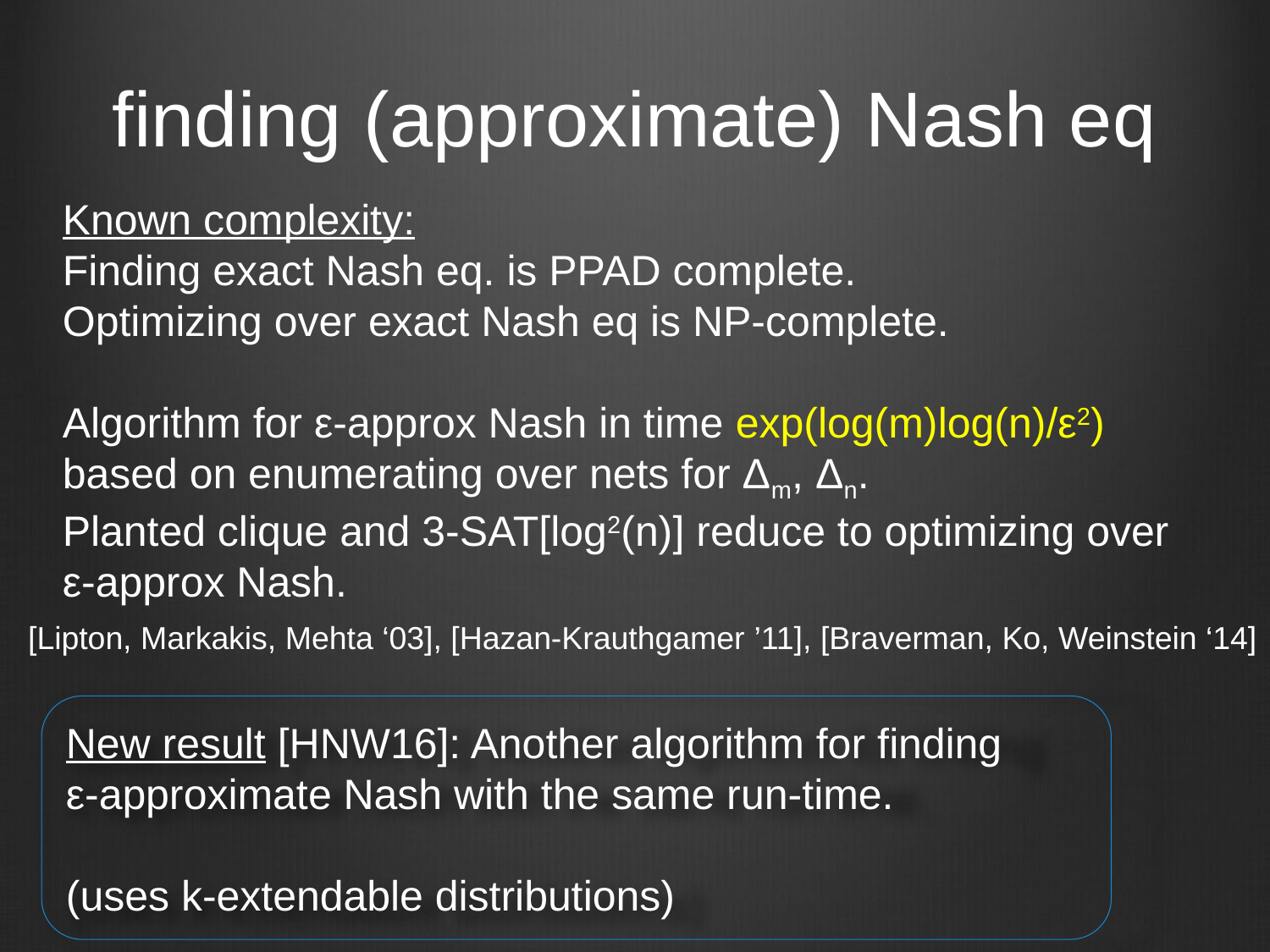

# finding (approximate) Nash eq
Known complexity:
Finding exact Nash eq. is PPAD complete.
Optimizing over exact Nash eq is NP-complete.
Algorithm for ε-approx Nash in time exp(log(m)log(n)/ε2)
based on enumerating over nets for Δm, Δn.
Planted clique and 3-SAT[log2(n)] reduce to optimizing over ε-approx Nash.
[Lipton, Markakis, Mehta ‘03], [Hazan-Krauthgamer ’11], [Braverman, Ko, Weinstein ‘14]
New result [HNW16]: Another algorithm for finding
ε-approximate Nash with the same run-time.

(uses k-extendable distributions)